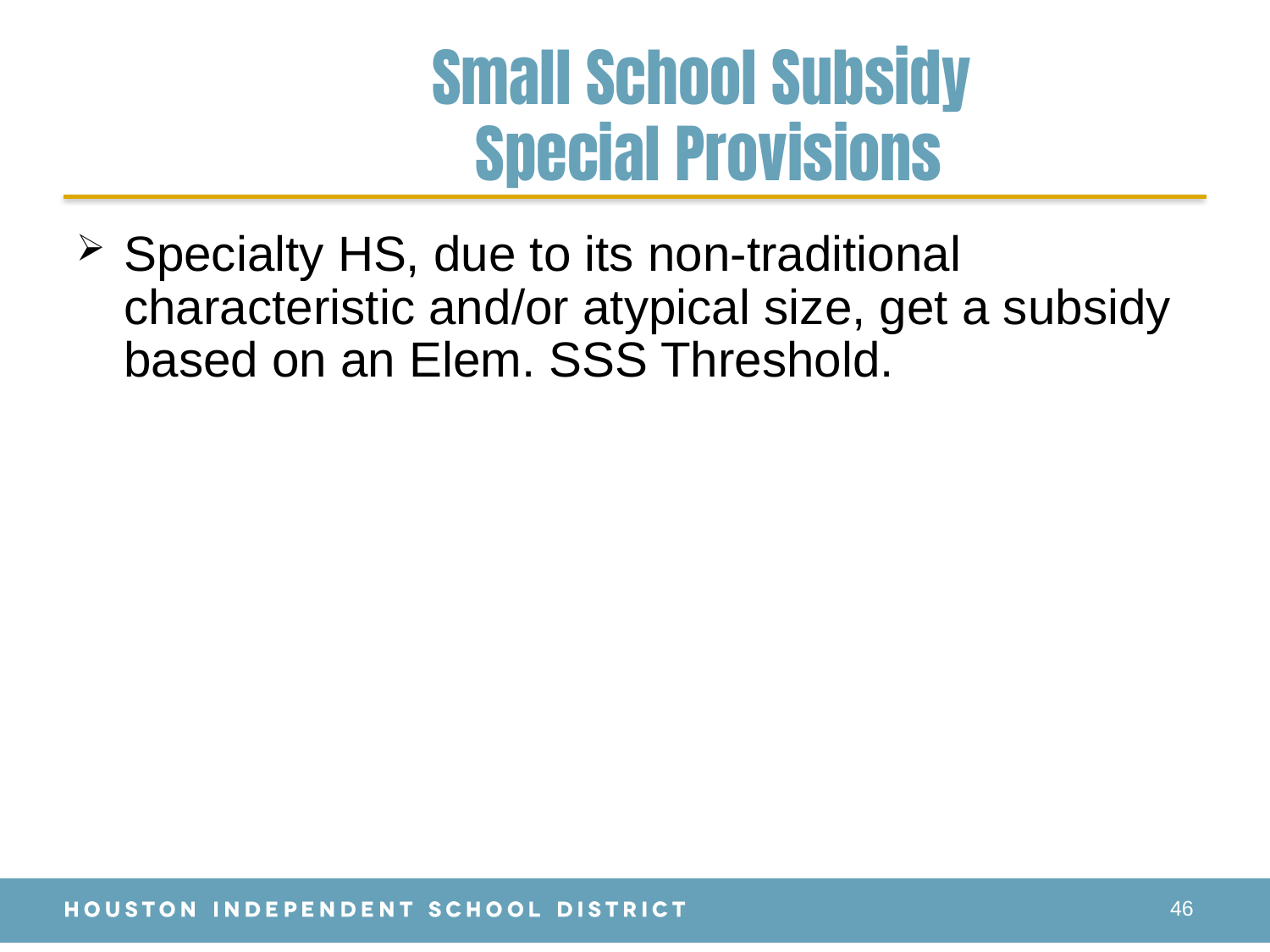

# Small School Subsidy Special Provisions
Specialty HS, due to its non-traditional characteristic and/or atypical size, get a subsidy based on an Elem. SSS Threshold.
46